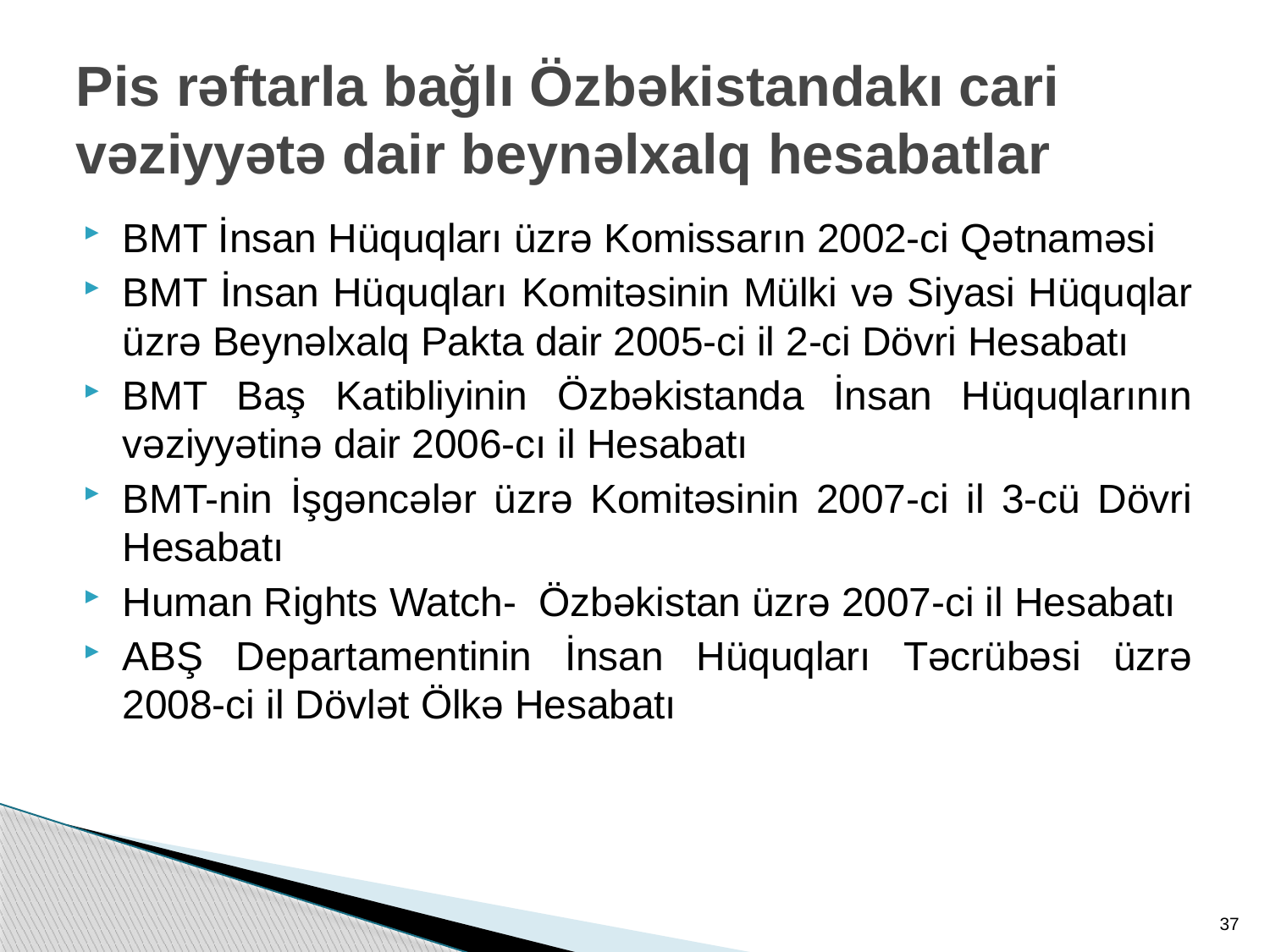

# Pis rəftarla bağlı Özbəkistandakı cari vəziyyətə dair beynəlxalq hesabatlar
BMT İnsan Hüquqları üzrə Komissarın 2002-ci Qətnaməsi
BMT İnsan Hüquqları Komitəsinin Mülki və Siyasi Hüquqlar üzrə Beynəlxalq Pakta dair 2005-ci il 2-ci Dövri Hesabatı
BMT Baş Katibliyinin Özbəkistanda İnsan Hüquqlarının vəziyyətinə dair 2006-cı il Hesabatı
BMT-nin İşgəncələr üzrə Komitəsinin 2007-ci il 3-cü Dövri Hesabatı
Human Rights Watch-  Özbəkistan üzrə 2007-ci il Hesabatı
ABŞ Departamentinin İnsan Hüquqları Təcrübəsi üzrə 2008-ci il Dövlət Ölkə Hesabatı
37